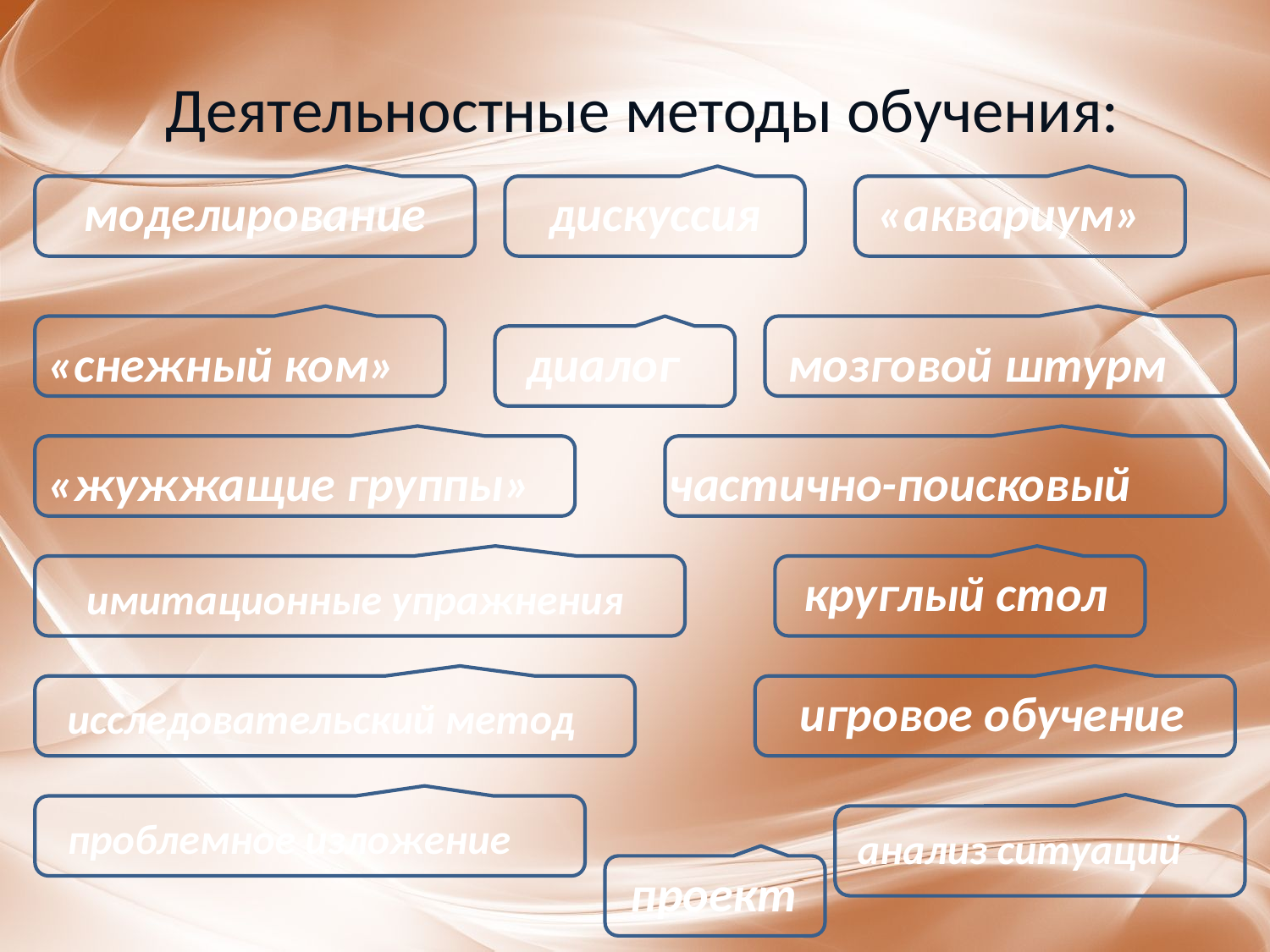

# Деятельностные методы обучения:

моделирование

дискуссия

«аквариум»

«снежный ком»

диалог
мозговой штурм

«жужжащие группы»
частично-поисковый

круглый стол
имитационные упражнения

игровое обучение
исследовательский метод

проблемное изложение

анализ ситуаций

проект